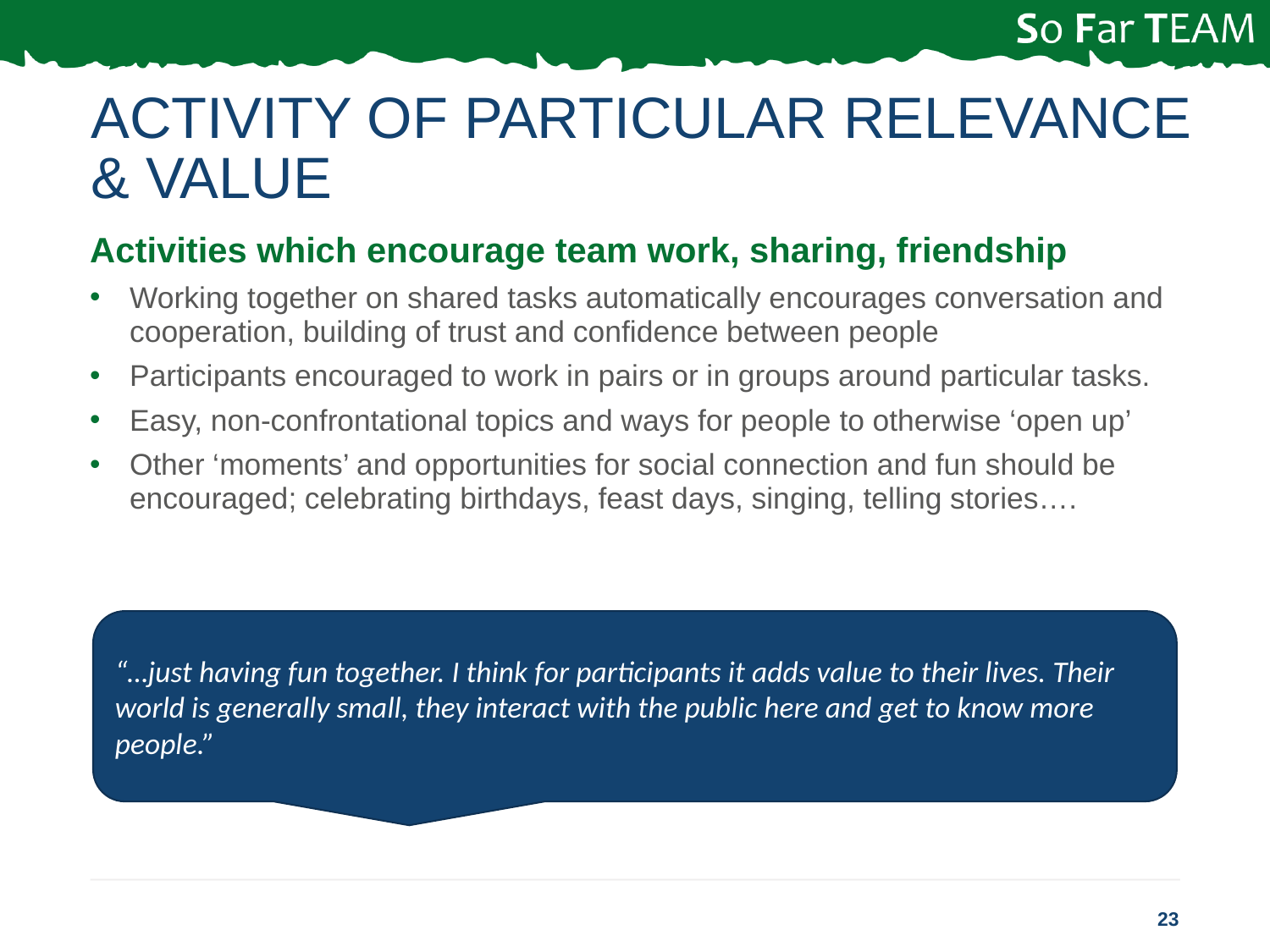

# Activity of particular relevance & value
Activities which encourage team work, sharing, friendship
Working together on shared tasks automatically encourages conversation and cooperation, building of trust and confidence between people
Participants encouraged to work in pairs or in groups around particular tasks.
Easy, non-confrontational topics and ways for people to otherwise ‘open up’
Other ‘moments’ and opportunities for social connection and fun should be encouraged; celebrating birthdays, feast days, singing, telling stories….

“…just having fun together. I think for participants it adds value to their lives. Their world is generally small, they interact with the public here and get to know more people.”
23